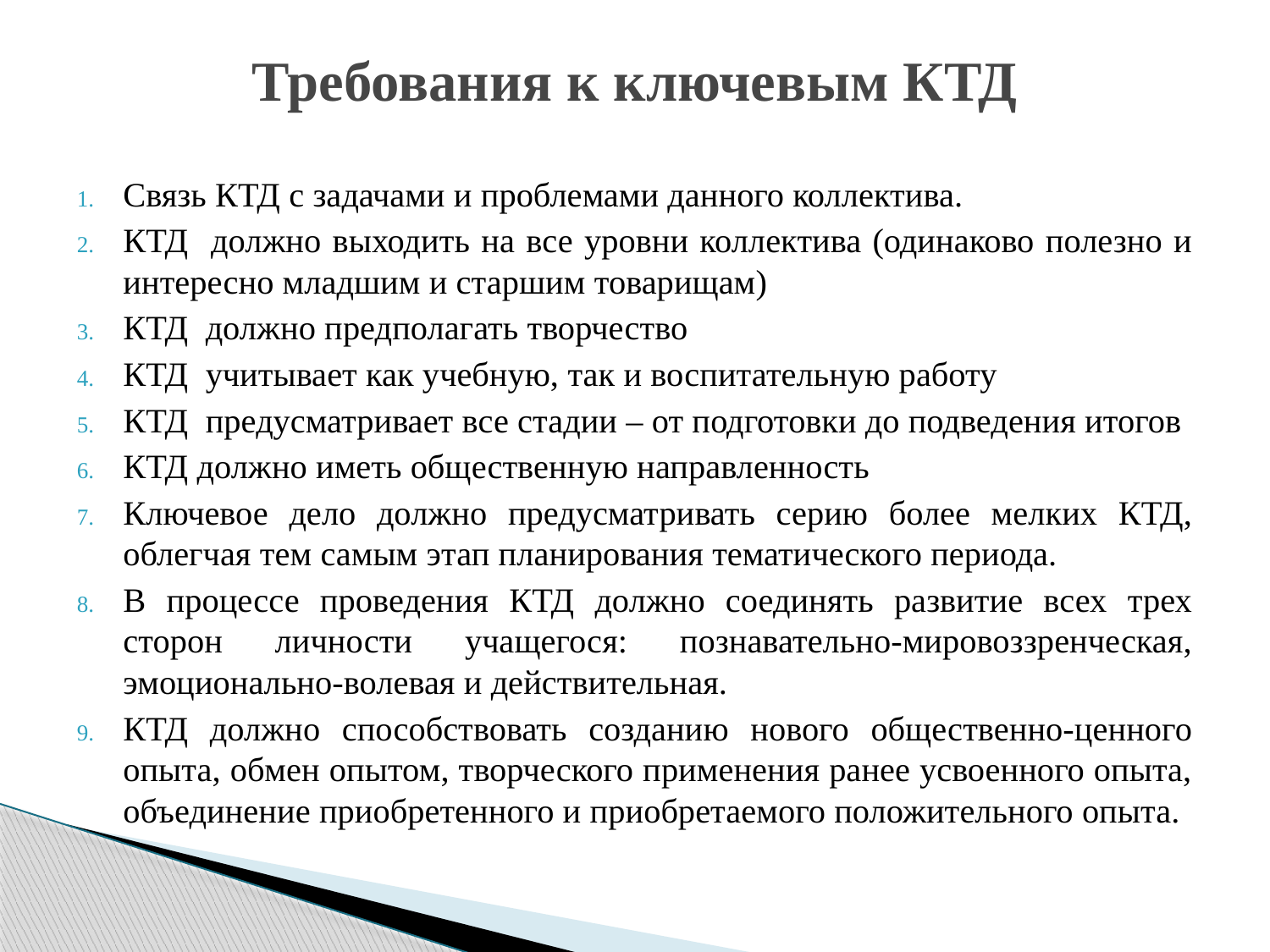

# Требования к ключевым КТД
Связь КТД с задачами и проблемами данного коллектива.
КТД  должно выходить на все уровни коллектива (одинаково полезно и интересно младшим и старшим товарищам)
КТД  должно предполагать творчество
КТД  учитывает как учебную, так и воспитательную работу
КТД  предусматривает все стадии – от подготовки до подведения итогов
КТД должно иметь общественную направленность
Ключевое дело должно предусматривать серию более мелких КТД, облегчая тем самым этап планирования тематического периода.
В процессе проведения КТД должно соединять развитие всех трех сторон личности учащегося: познавательно-мировоззренческая, эмоционально-волевая и действительная.
КТД должно способствовать созданию нового общественно-ценного опыта, обмен опытом, творческого применения ранее усвоенного опыта, объединение приобретенного и приобретаемого положительного опыта.